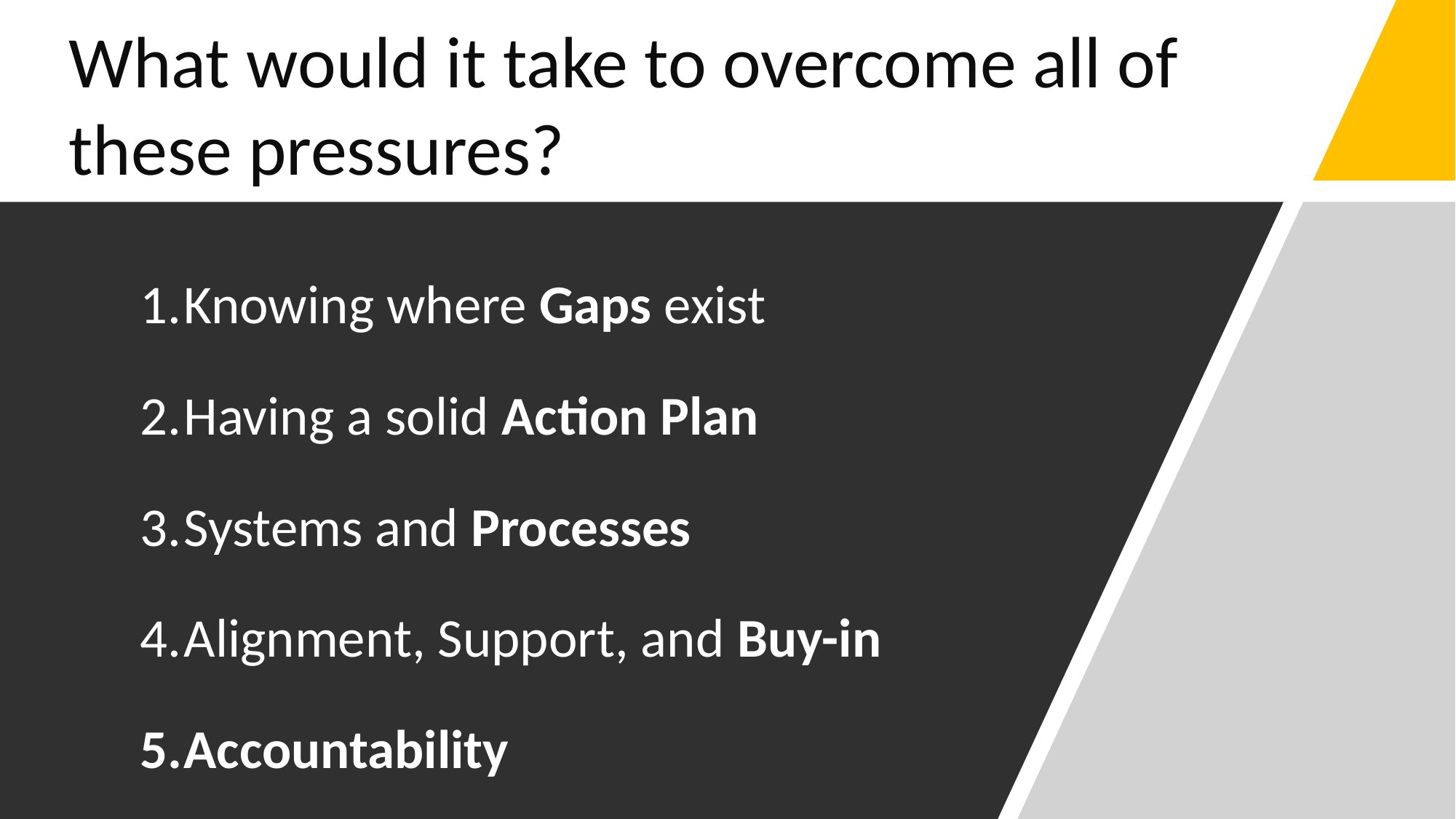

What would it take to overcome all of these pressures?

Knowing where Gaps exist
Having a solid Action Plan
Systems and Processes
Alignment, Support, and Buy-in
Accountability